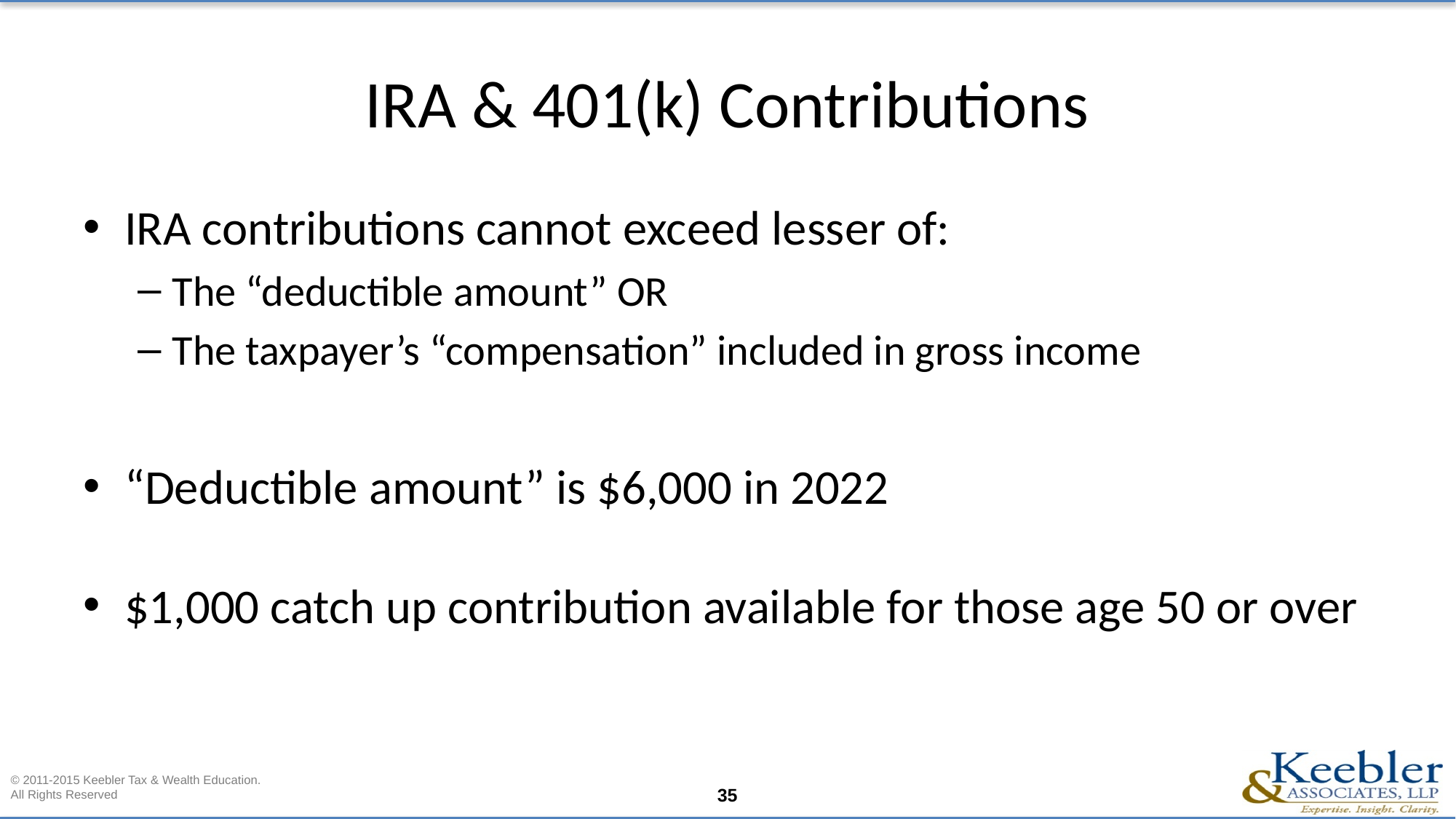

# IRA & 401(k) Contributions
IRA contributions cannot exceed lesser of:
The “deductible amount” OR
The taxpayer’s “compensation” included in gross income

“Deductible amount” is $6,000 in 2022

$1,000 catch up contribution available for those age 50 or over